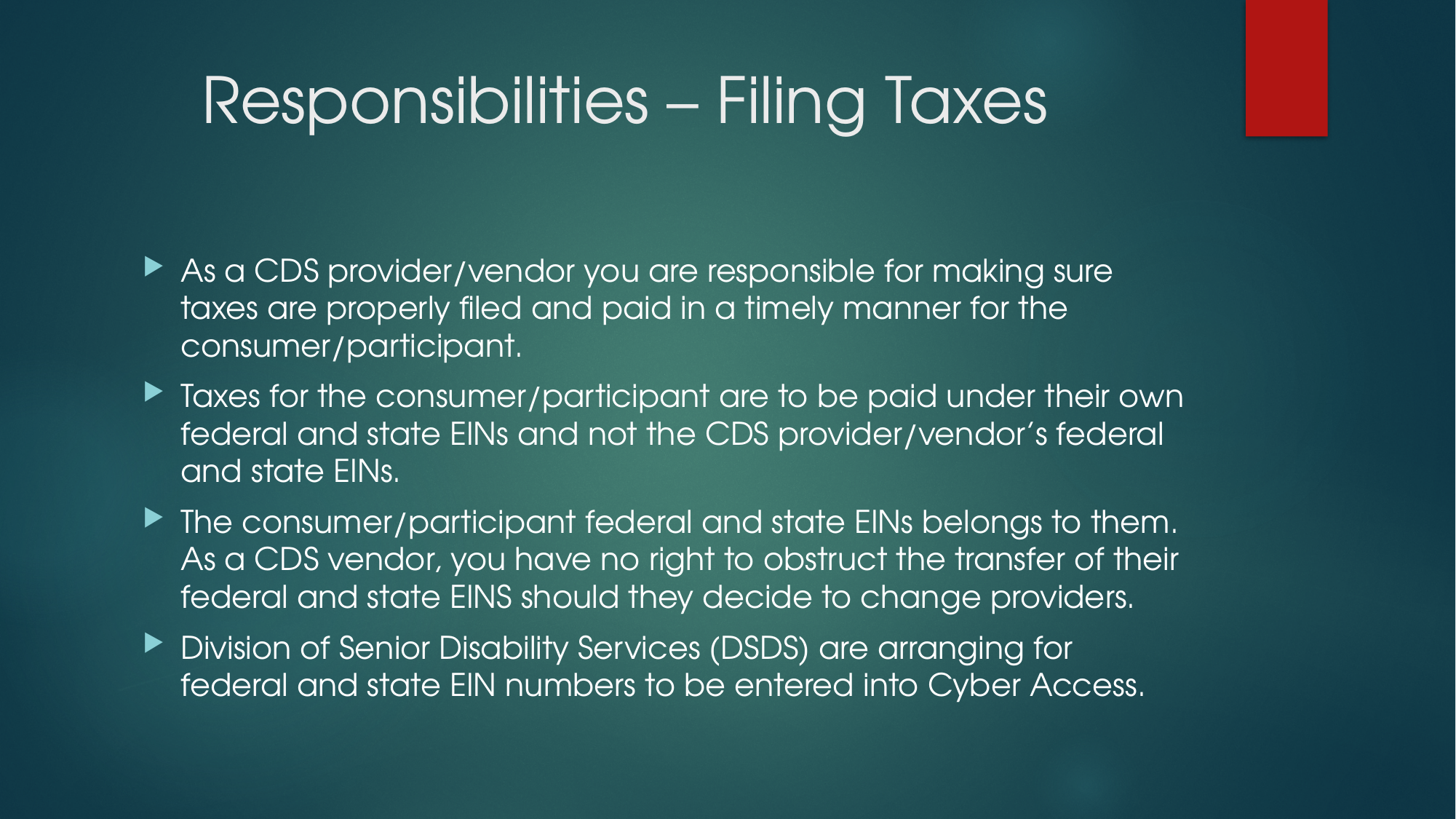

# Responsibilities – Filing Taxes
As a CDS provider/vendor you are responsible for making sure taxes are properly filed and paid in a timely manner for the consumer/participant.
Taxes for the consumer/participant are to be paid under their own federal and state EINs and not the CDS provider/vendor’s federal and state EINs.
The consumer/participant federal and state EINs belongs to them.  As a CDS vendor, you have no right to obstruct the transfer of their federal and state EINS should they decide to change providers.
Division of Senior Disability Services (DSDS) are arranging for federal and state EIN numbers to be entered into Cyber Access.